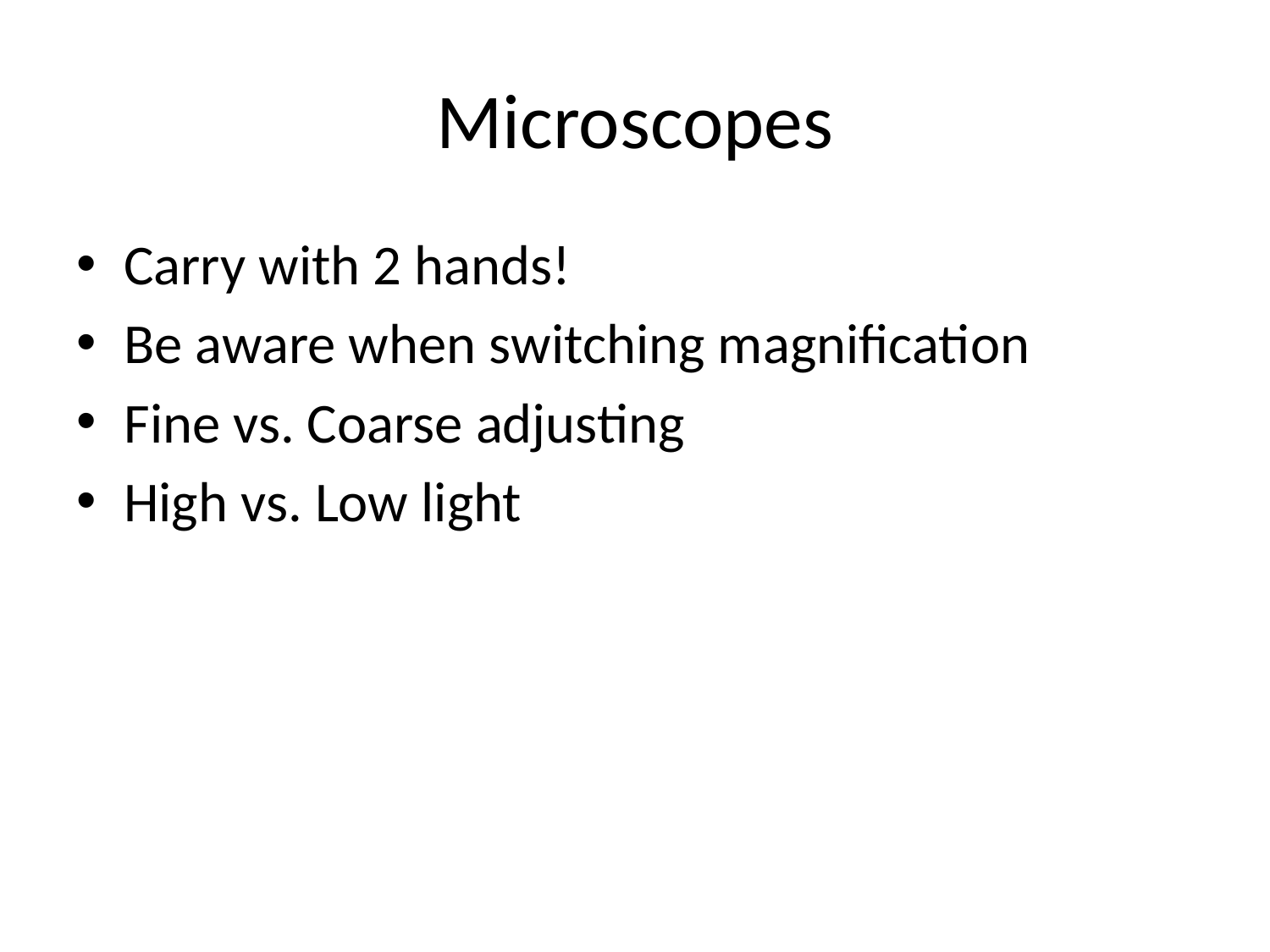

# Microscopes
Carry with 2 hands!
Be aware when switching magnification
Fine vs. Coarse adjusting
High vs. Low light